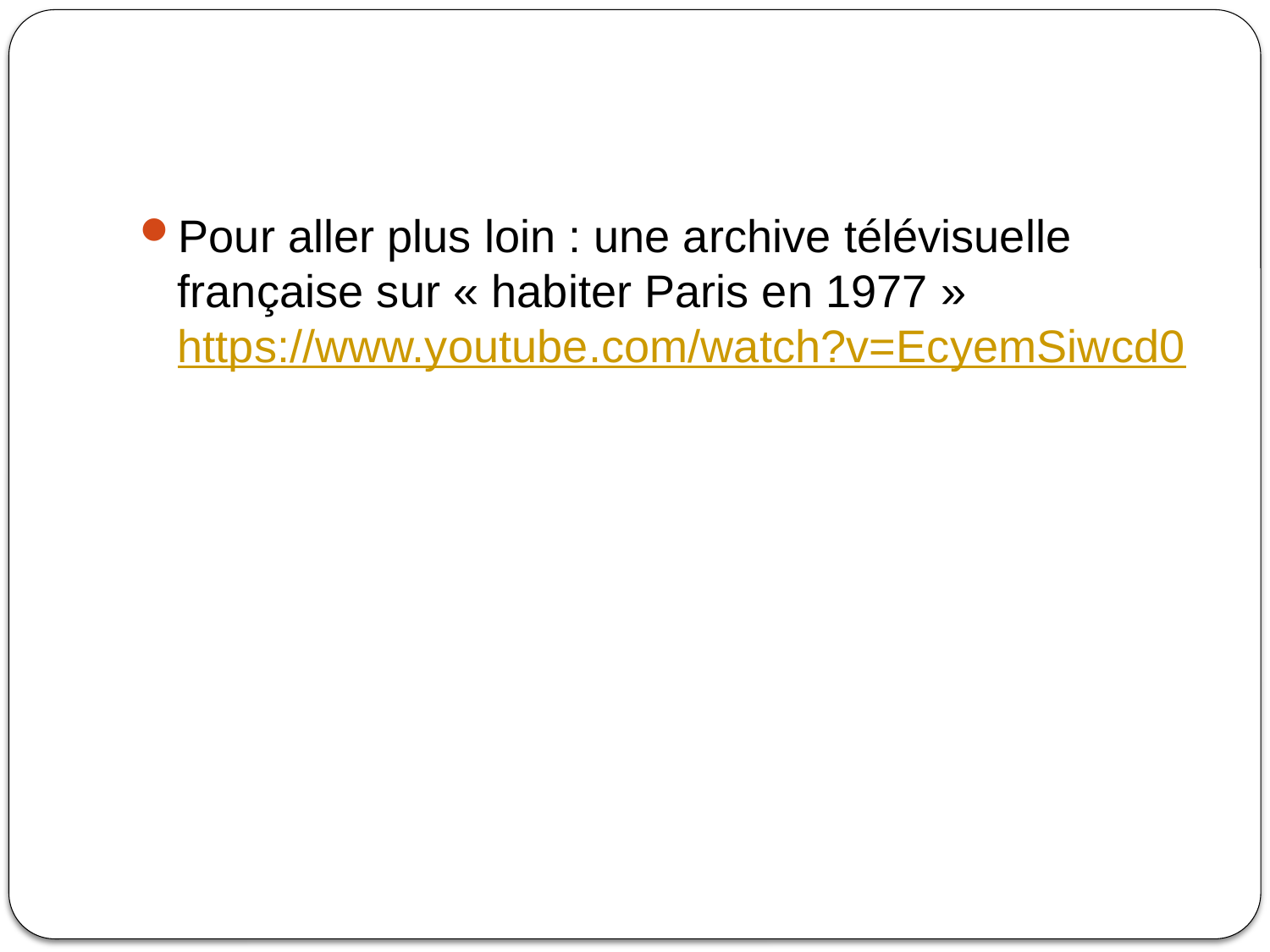

#
Pour aller plus loin : une archive télévisuelle française sur « habiter Paris en 1977 » https://www.youtube.com/watch?v=EcyemSiwcd0